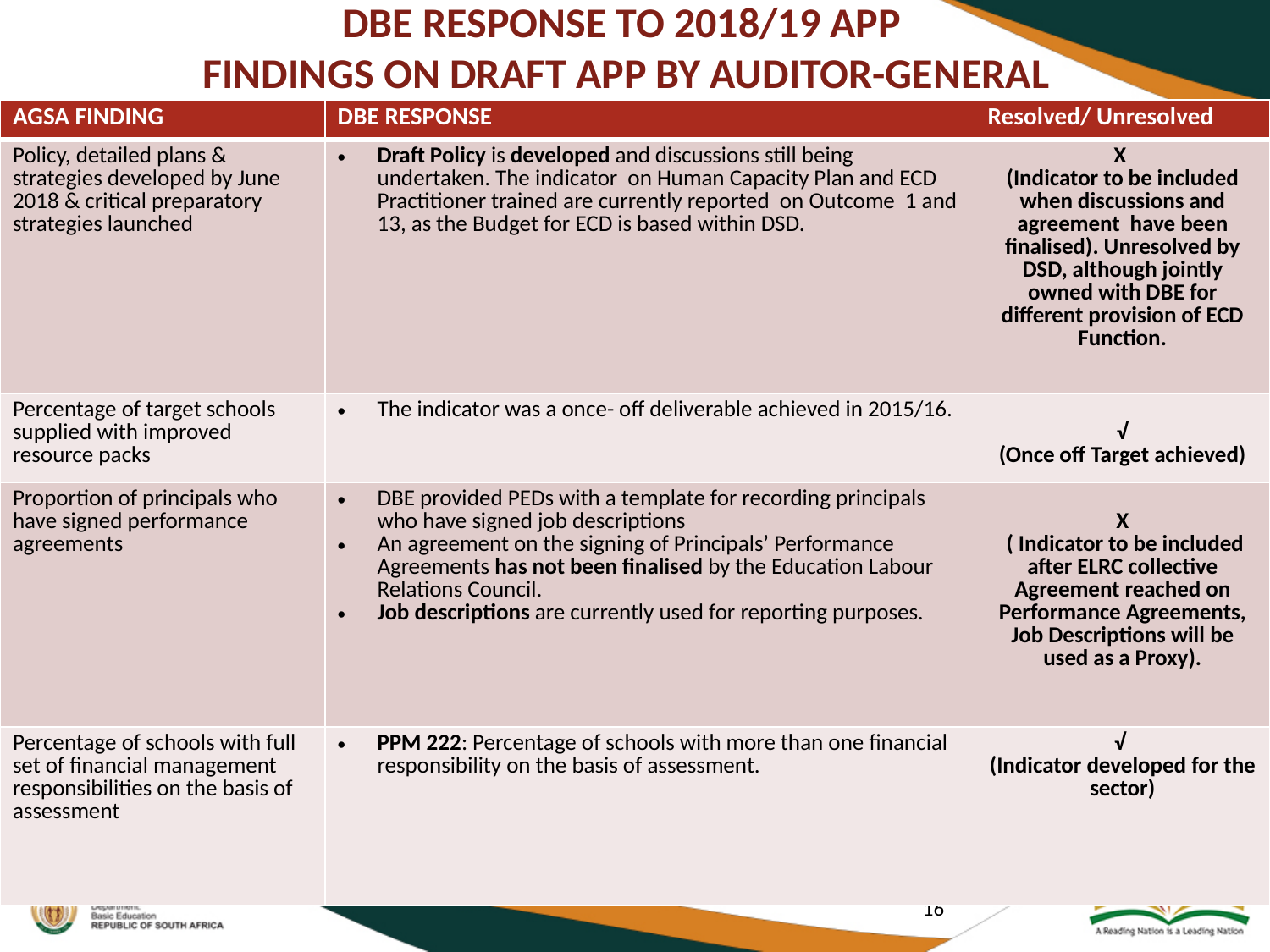

# DBE RESPONSE TO 2018/19 APP FINDINGS ON DRAFT APP BY AUDITOR-GENERAL
| AGSA FINDING | DBE RESPONSE | Resolved/ Unresolved |
| --- | --- | --- |
| Policy, detailed plans & strategies developed by June 2018 & critical preparatory strategies launched | Draft Policy is developed and discussions still being undertaken. The indicator on Human Capacity Plan and ECD Practitioner trained are currently reported on Outcome 1 and 13, as the Budget for ECD is based within DSD. | X (Indicator to be included when discussions and agreement have been finalised). Unresolved by DSD, although jointly owned with DBE for different provision of ECD Function. |
| Percentage of target schools supplied with improved resource packs | The indicator was a once- off deliverable achieved in 2015/16. | √ (Once off Target achieved) |
| Proportion of principals who have signed performance agreements | DBE provided PEDs with a template for recording principals who have signed job descriptions An agreement on the signing of Principals’ Performance Agreements has not been finalised by the Education Labour Relations Council. Job descriptions are currently used for reporting purposes. | X ( Indicator to be included after ELRC collective Agreement reached on Performance Agreements, Job Descriptions will be used as a Proxy). |
| Percentage of schools with full set of financial management responsibilities on the basis of assessment | PPM 222: Percentage of schools with more than one financial responsibility on the basis of assessment. | √ (Indicator developed for the sector) |
16